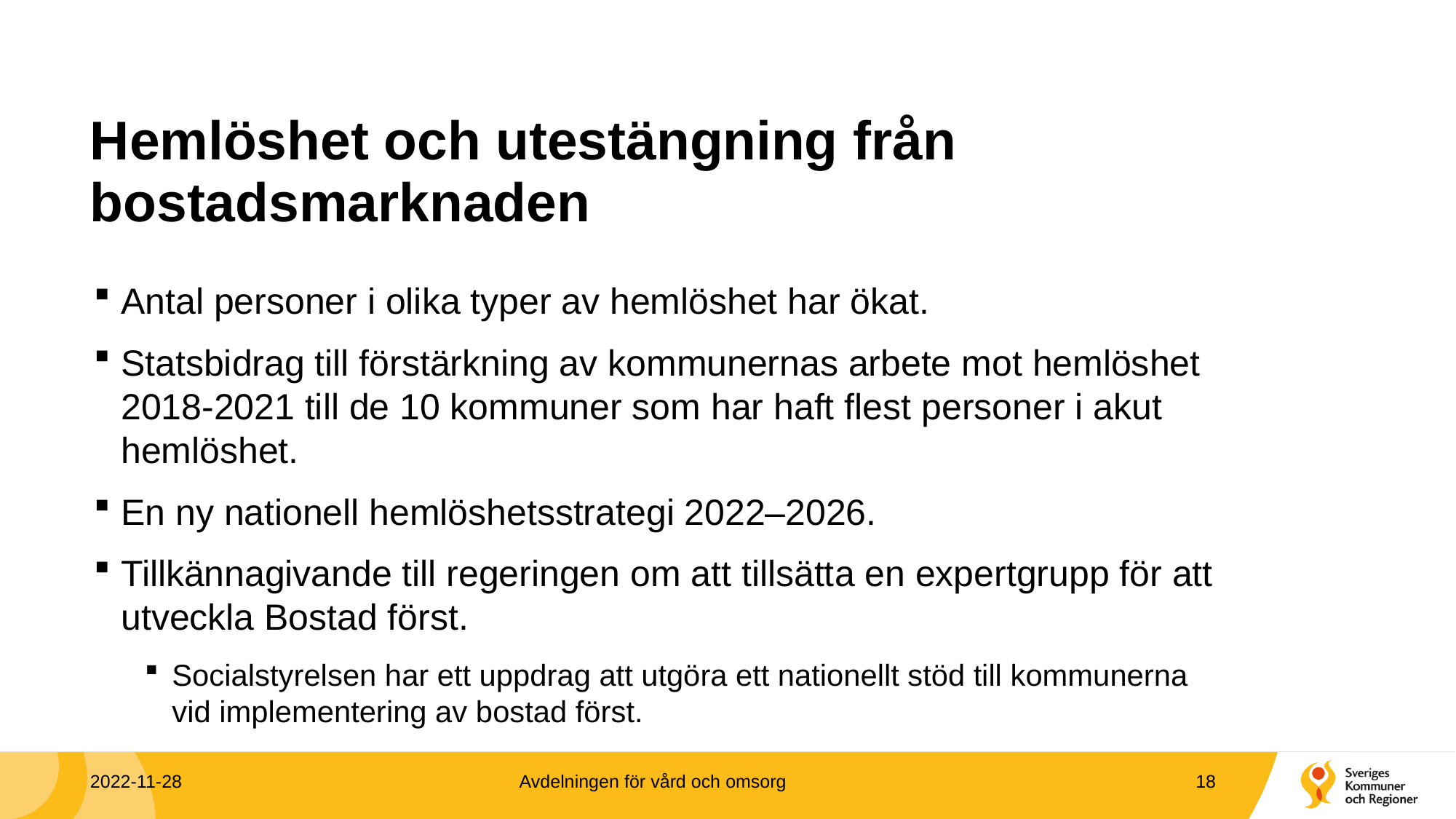

# Hemlöshet och utestängning från bostadsmarknaden
Antal personer i olika typer av hemlöshet har ökat.
Statsbidrag till förstärkning av kommunernas arbete mot hemlöshet 2018-2021 till de 10 kommuner som har haft flest personer i akut hemlöshet.
En ny nationell hemlöshetsstrategi 2022–2026.
Tillkännagivande till regeringen om att tillsätta en expertgrupp för att utveckla Bostad först.
Socialstyrelsen har ett uppdrag att utgöra ett nationellt stöd till kommunerna vid implementering av bostad först.
2022-11-28
Avdelningen för vård och omsorg
18